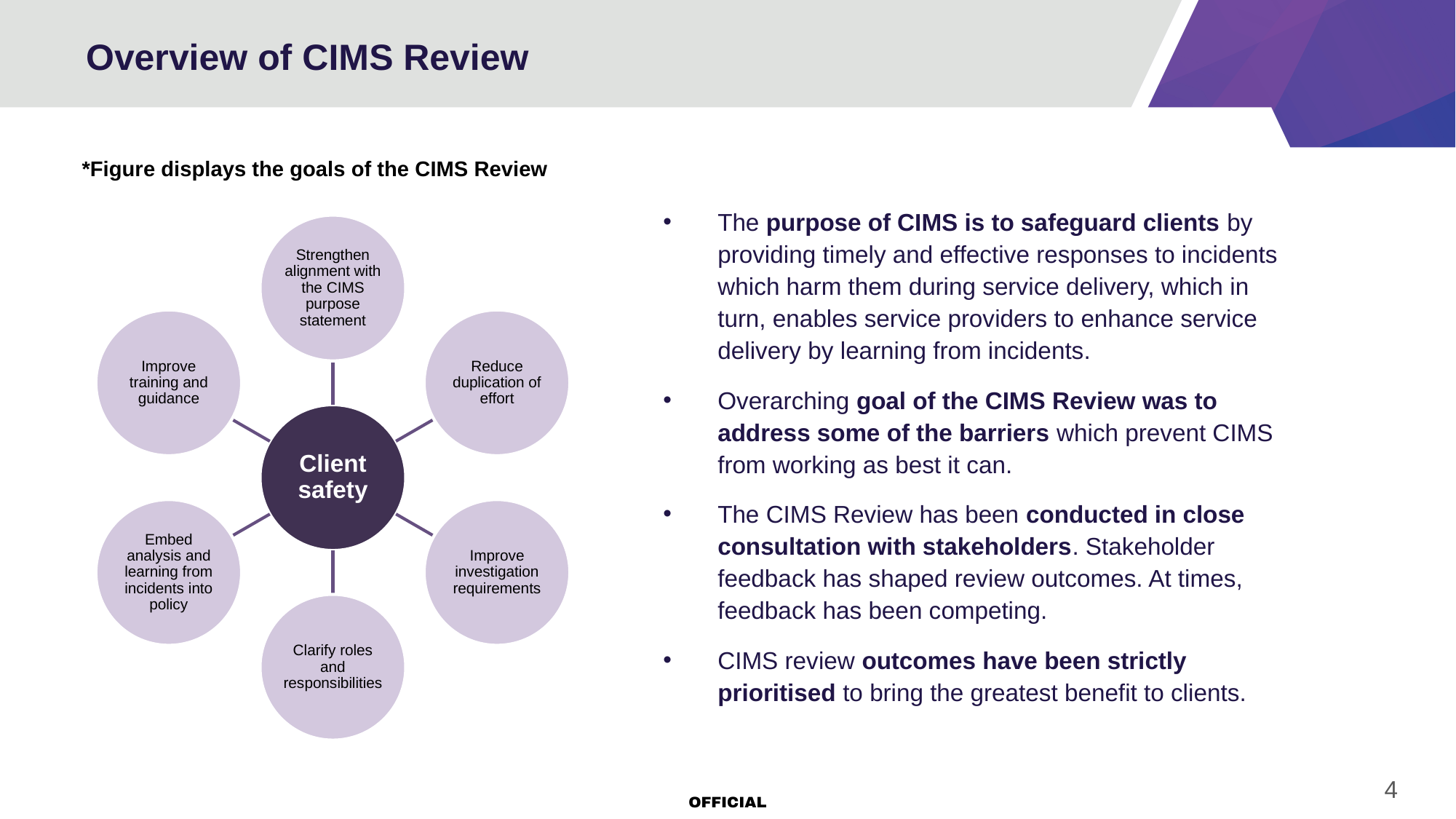

# Overview of CIMS Review
*Figure displays the goals of the CIMS Review
The purpose of CIMS is to safeguard clients by providing timely and effective responses to incidents which harm them during service delivery, which in turn, enables service providers to enhance service delivery by learning from incidents.
Overarching goal of the CIMS Review was to address some of the barriers which prevent CIMS from working as best it can.
The CIMS Review has been conducted in close consultation with stakeholders. Stakeholder feedback has shaped review outcomes. At times, feedback has been competing.
CIMS review outcomes have been strictly prioritised to bring the greatest benefit to clients.
Client safety

Strengthen alignment with the CIMS purpose statement

Reduce duplication of effort

Improve investigation requirements

Clarify roles and responsibilities

Embed analysis and learning from incidents into policy

Improve training and guidance
4